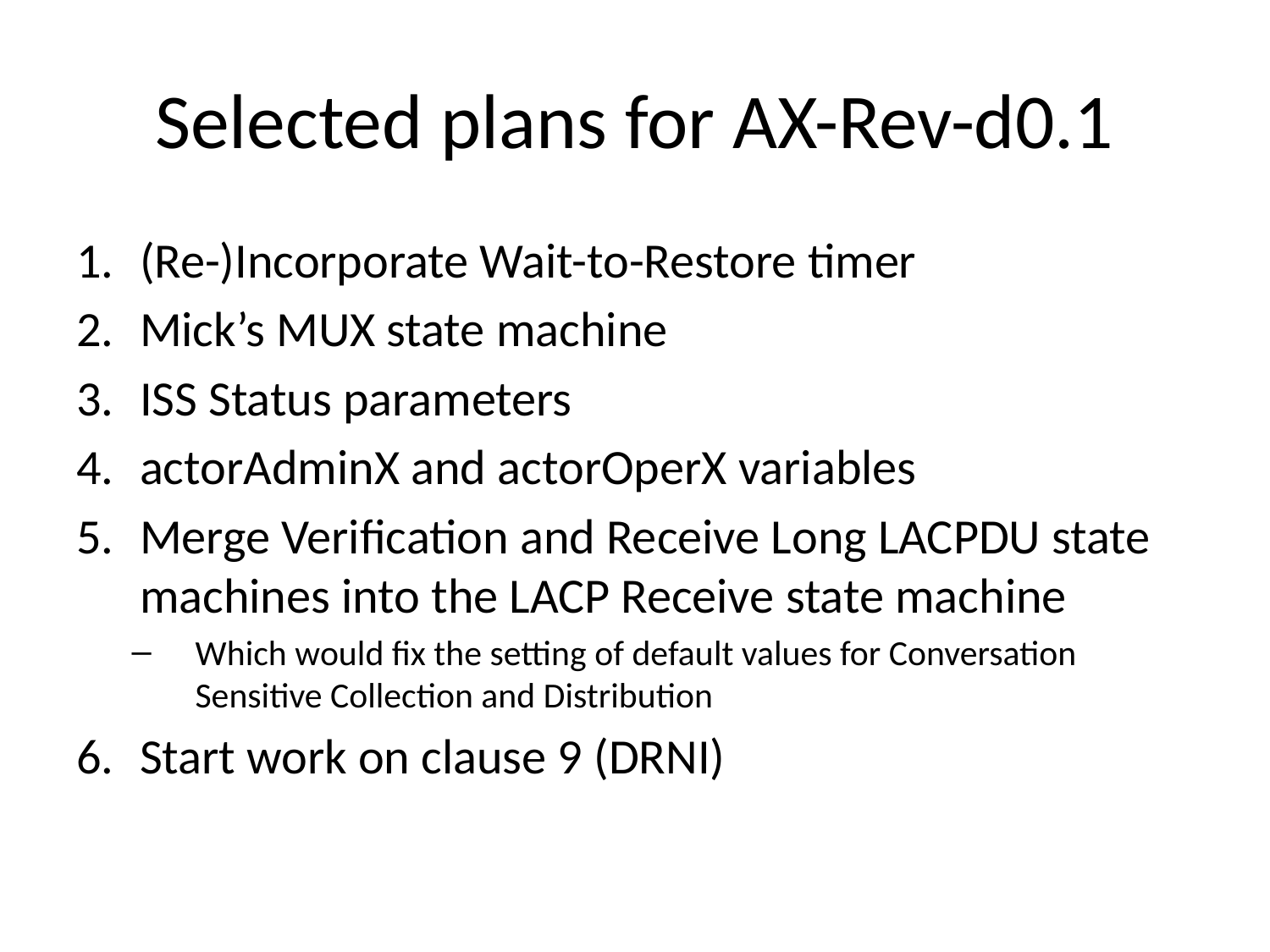

# Selected plans for AX-Rev-d0.1
(Re-)Incorporate Wait-to-Restore timer
Mick’s MUX state machine
ISS Status parameters
actorAdminX and actorOperX variables
Merge Verification and Receive Long LACPDU state machines into the LACP Receive state machine
Which would fix the setting of default values for Conversation Sensitive Collection and Distribution
Start work on clause 9 (DRNI)